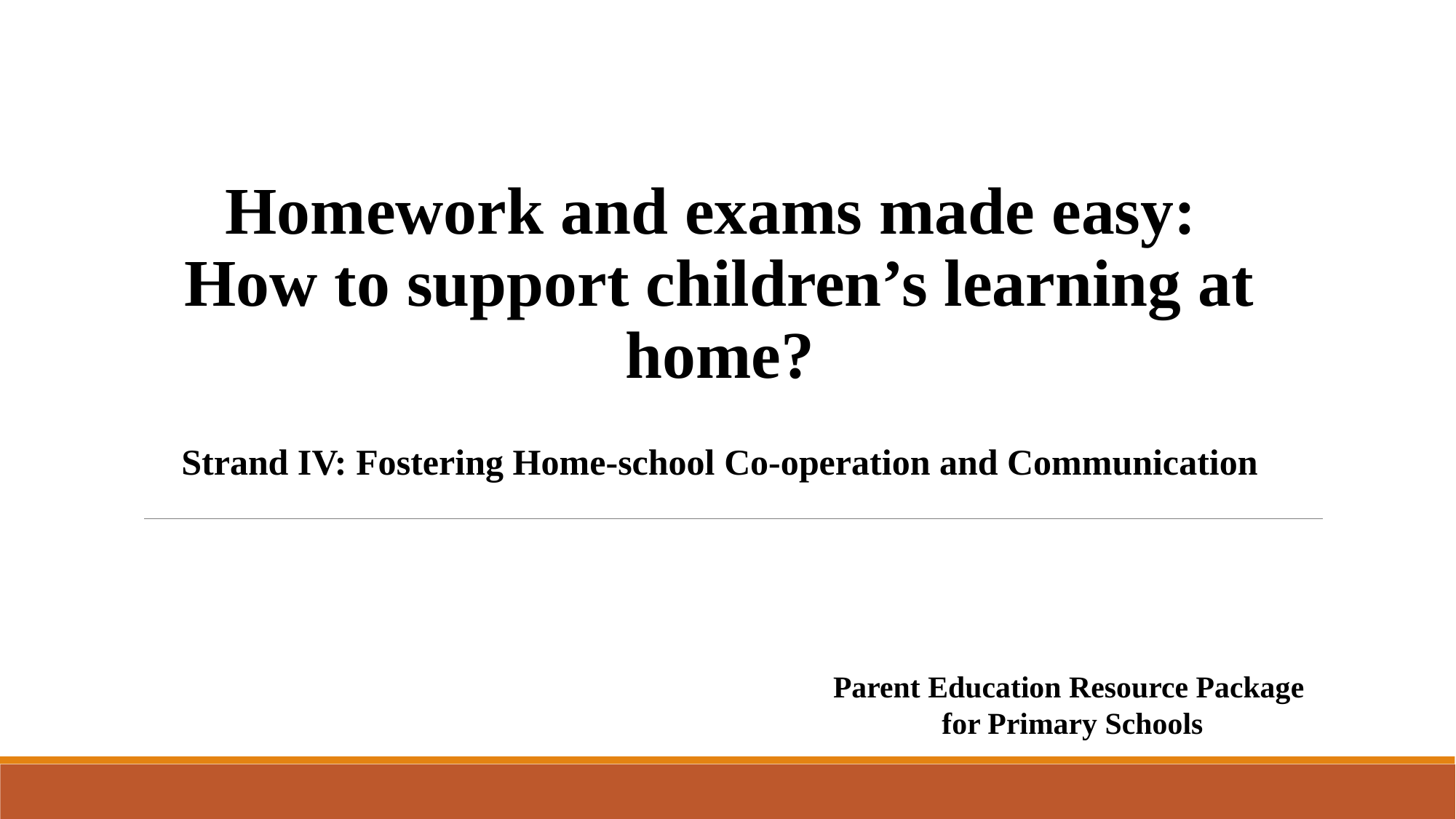

Homework and exams made easy:
How to support children’s learning at home?
Strand IV: Fostering Home-school Co-operation and Communication
Parent Education Resource Package
for Primary Schools